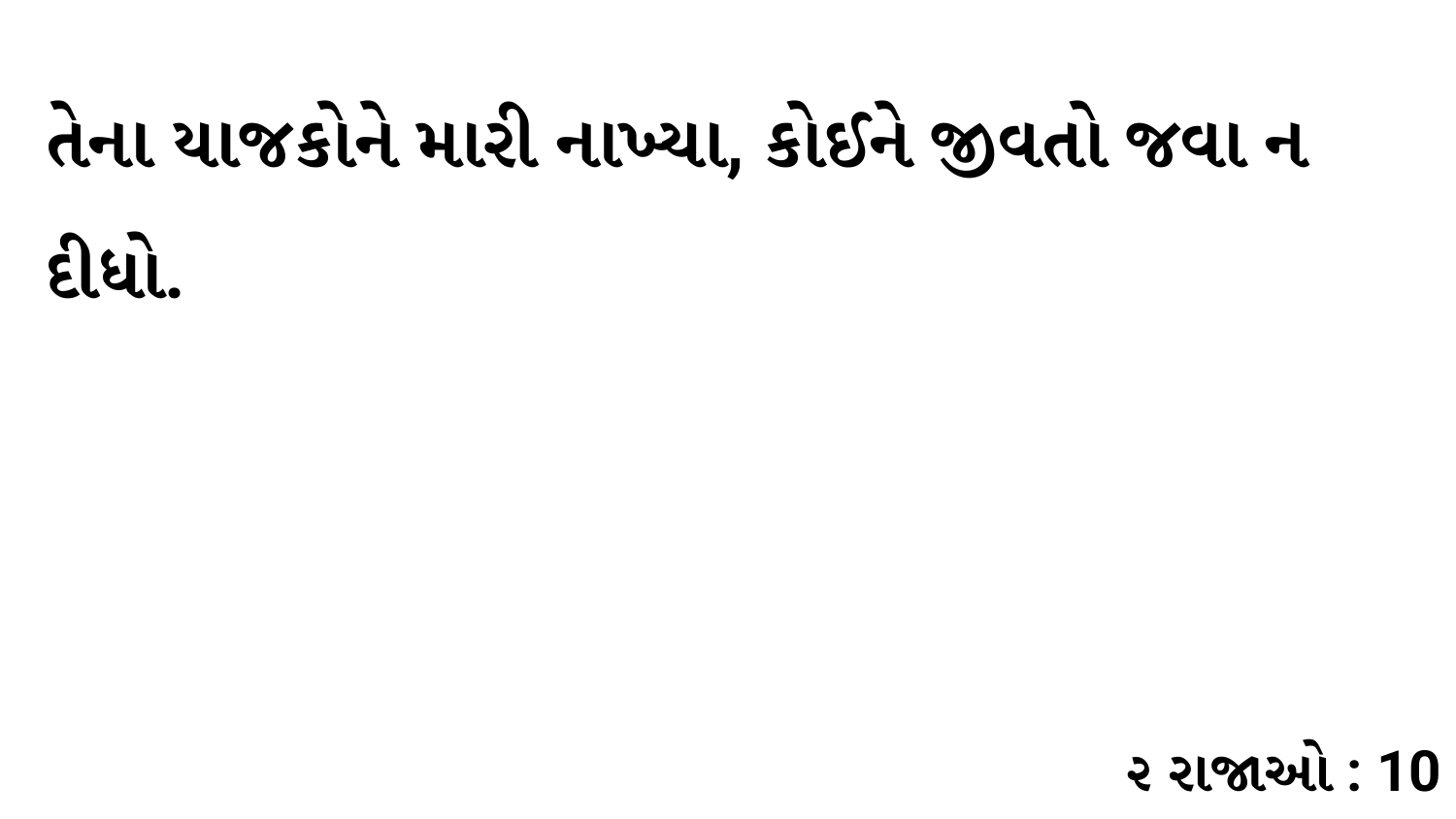

તેના યાજકોને મારી નાખ્યા, કોઈને જીવતો જવા ન દીધો.
૨ રાજાઓ : 10